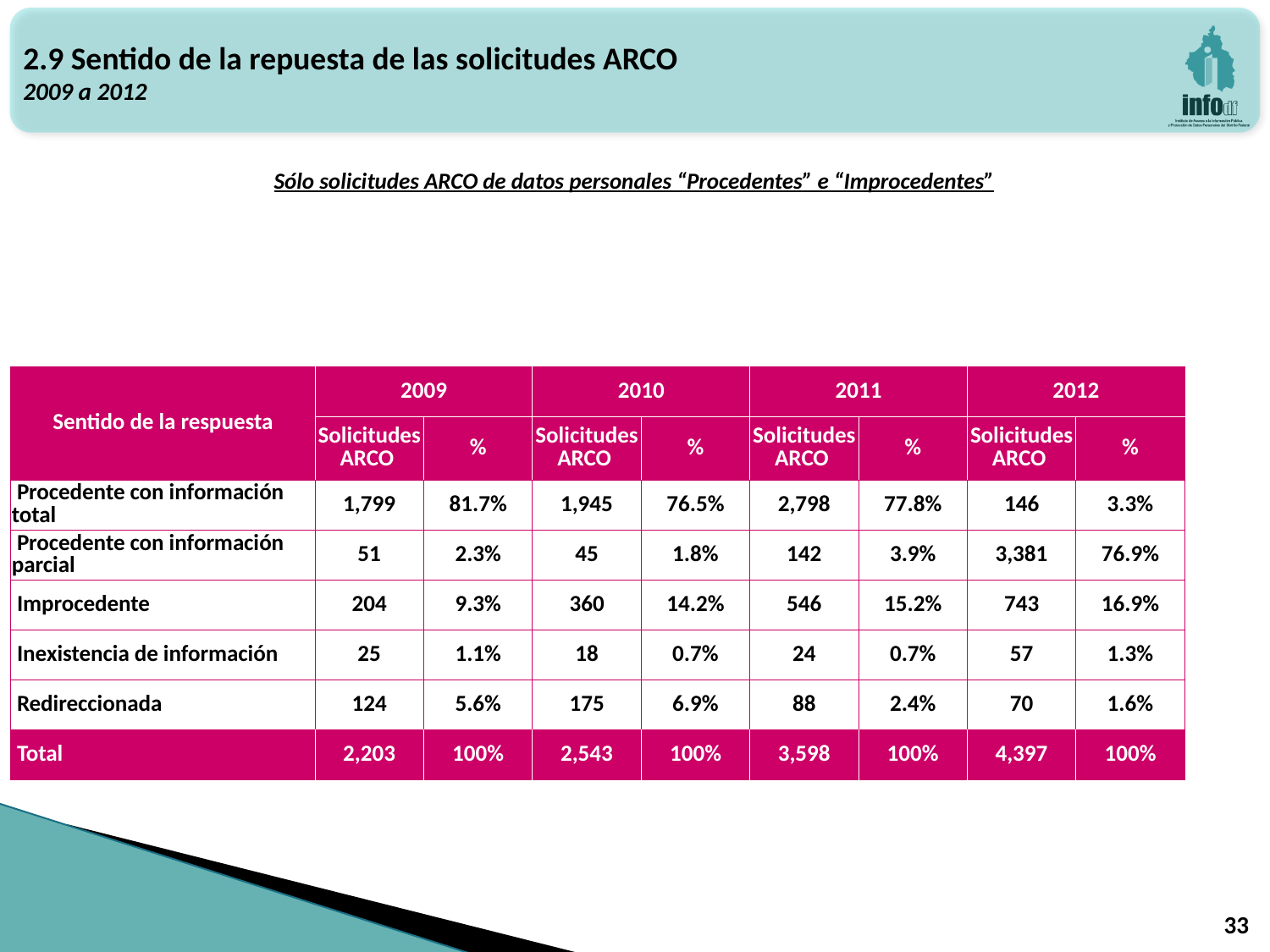

2.9 Sentido de la repuesta de las solicitudes ARCO
2009 a 2012
Sólo solicitudes ARCO de datos personales “Procedentes” e “Improcedentes”
| Sentido de la respuesta | 2009 |  | 2010 |  | 2011 |  | 2012 |  |
| --- | --- | --- | --- | --- | --- | --- | --- | --- |
|  | Solicitudes ARCO | % | Solicitudes ARCO | % | Solicitudes ARCO | % | Solicitudes ARCO | % |
| Procedente con información total | 1,799 | 81.7% | 1,945 | 76.5% | 2,798 | 77.8% | 146 | 3.3% |
| Procedente con información parcial | 51 | 2.3% | 45 | 1.8% | 142 | 3.9% | 3,381 | 76.9% |
| Improcedente | 204 | 9.3% | 360 | 14.2% | 546 | 15.2% | 743 | 16.9% |
| Inexistencia de información | 25 | 1.1% | 18 | 0.7% | 24 | 0.7% | 57 | 1.3% |
| Redireccionada | 124 | 5.6% | 175 | 6.9% | 88 | 2.4% | 70 | 1.6% |
| Total | 2,203 | 100% | 2,543 | 100% | 3,598 | 100% | 4,397 | 100% |
33